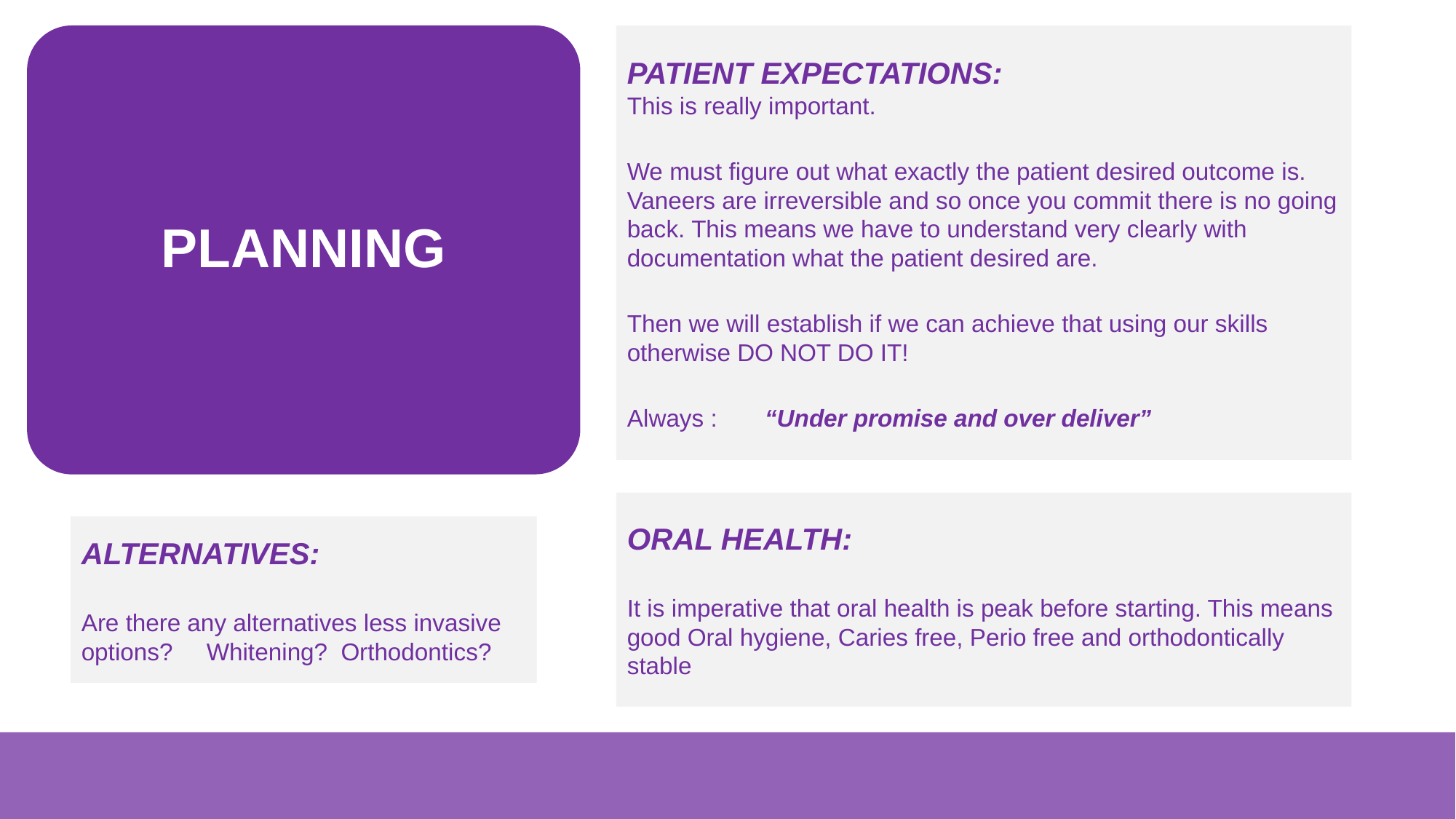

PLANNING
PATIENT EXPECTATIONS:
This is really important.
We must figure out what exactly the patient desired outcome is. Vaneers are irreversible and so once you commit there is no going back. This means we have to understand very clearly with documentation what the patient desired are.
Then we will establish if we can achieve that using our skills otherwise DO NOT DO IT!
Always :       “Under promise and over deliver”
ORAL HEALTH:

It is imperative that oral health is peak before starting. This means good Oral hygiene, Caries free, Perio free and orthodontically stable
ALTERNATIVES:

Are there any alternatives less invasive options?     Whitening?  Orthodontics?